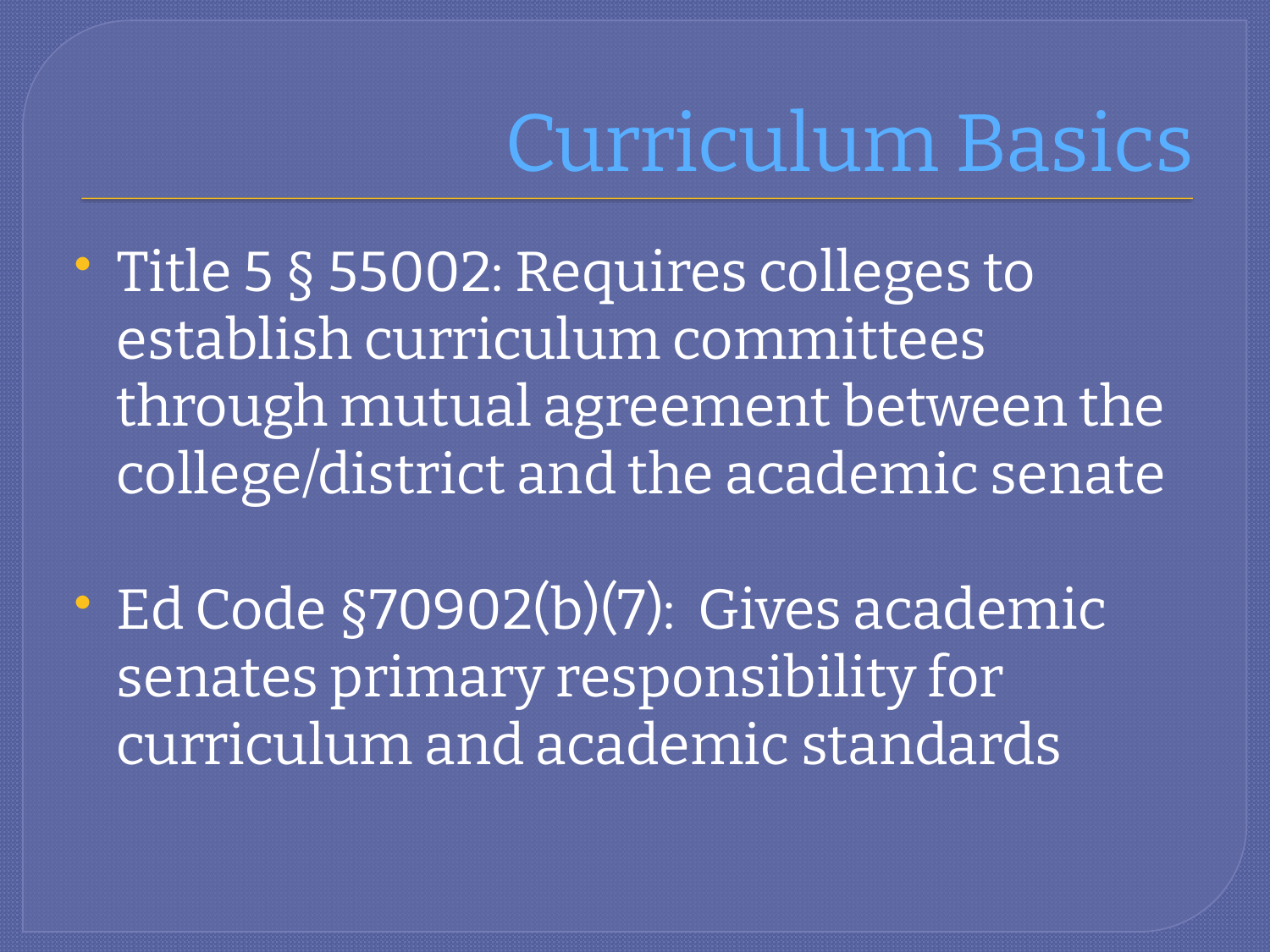

# Curriculum Basics
Title 5 § 55002: Requires colleges to establish curriculum committees through mutual agreement between the college/district and the academic senate

Ed Code §70902(b)(7):  Gives academic senates primary responsibility for curriculum and academic standards